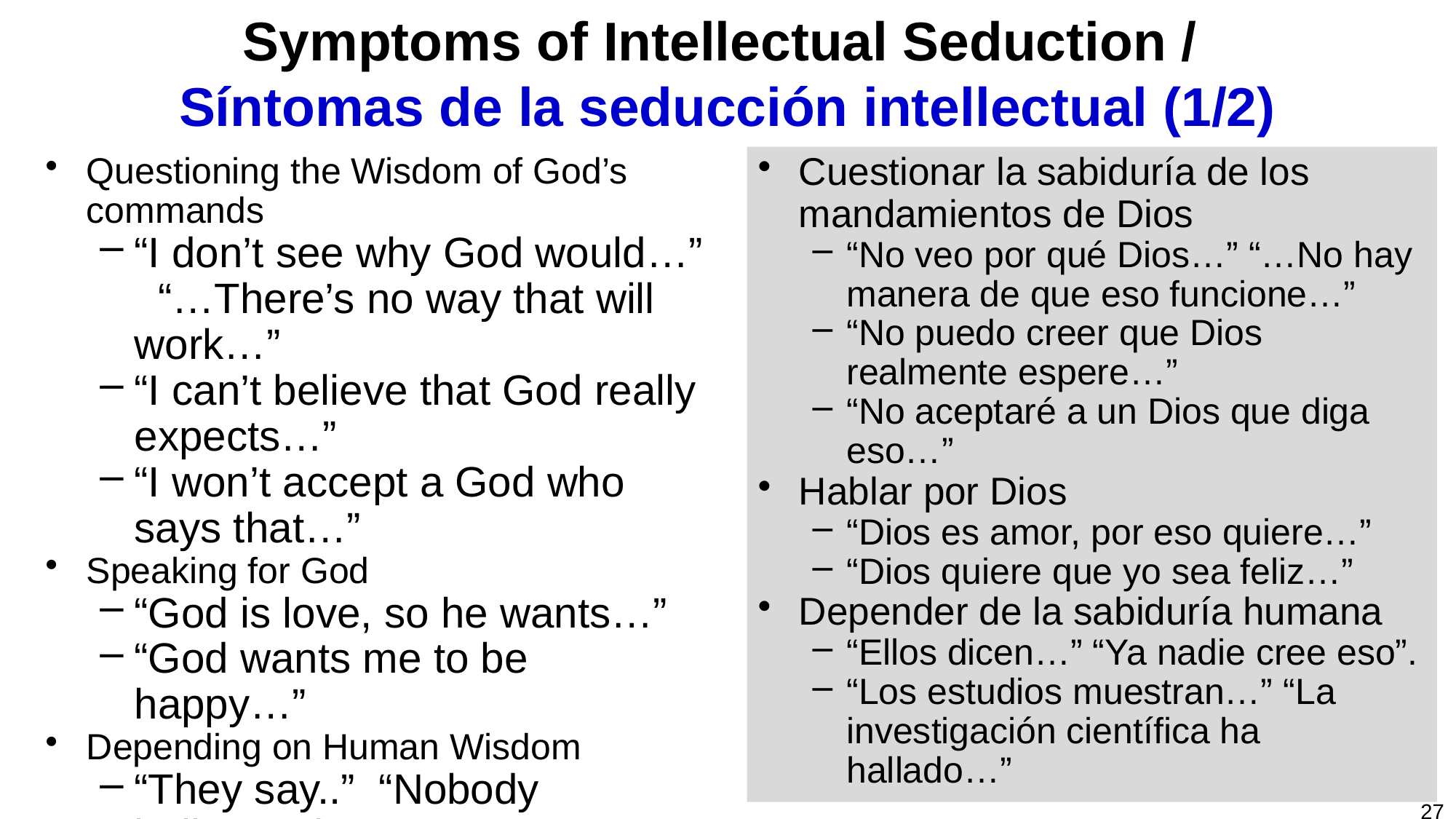

# Symptoms of Intellectual Seduction / Síntomas de la seducción intellectual (1/2)
Questioning the Wisdom of God’s commands
“I don’t see why God would…”   “…There’s no way that will work…”
“I can’t believe that God really expects…”
“I won’t accept a God who says that…”
Speaking for God
“God is love, so he wants…”
“God wants me to be happy…”
Depending on Human Wisdom
“They say..”  “Nobody believes that anymore.”
“Studies show…”   “Scientific Research has found…”
Cuestionar la sabiduría de los mandamientos de Dios
“No veo por qué Dios…” “…No hay manera de que eso funcione…”
“No puedo creer que Dios realmente espere…”
“No aceptaré a un Dios que diga eso…”
Hablar por Dios
“Dios es amor, por eso quiere…”
“Dios quiere que yo sea feliz…”
Depender de la sabiduría humana
“Ellos dicen…” “Ya nadie cree eso”.
“Los estudios muestran…” “La investigación científica ha hallado…”
27